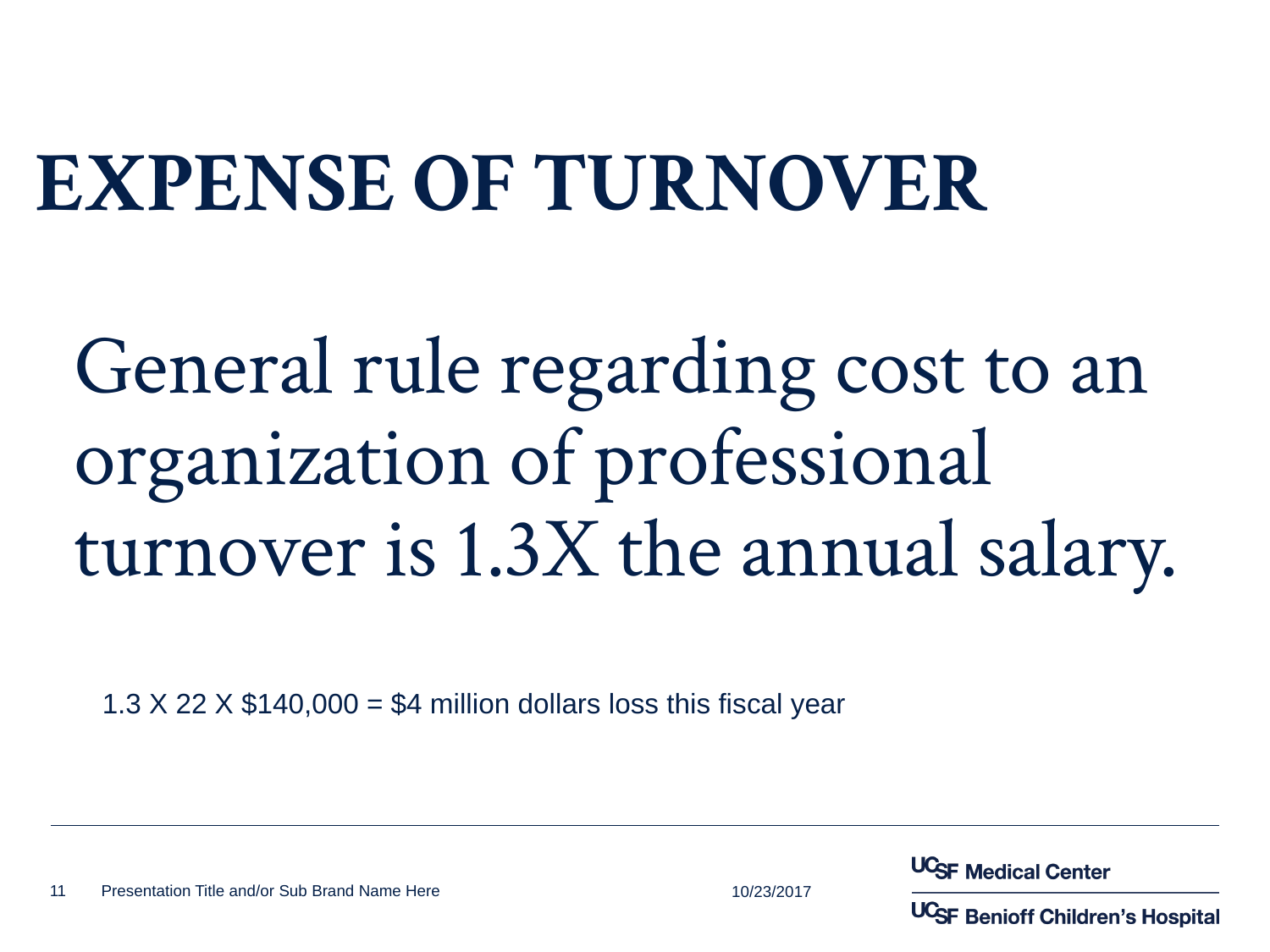

# EXPENSE OF TURNOVER General rule regarding cost to an organization of professional turnover is 1.3X the annual salary.
1.3 X 22 X $140,000 = $4 million dollars loss this fiscal year
10/23/2017
11
Presentation Title and/or Sub Brand Name Here